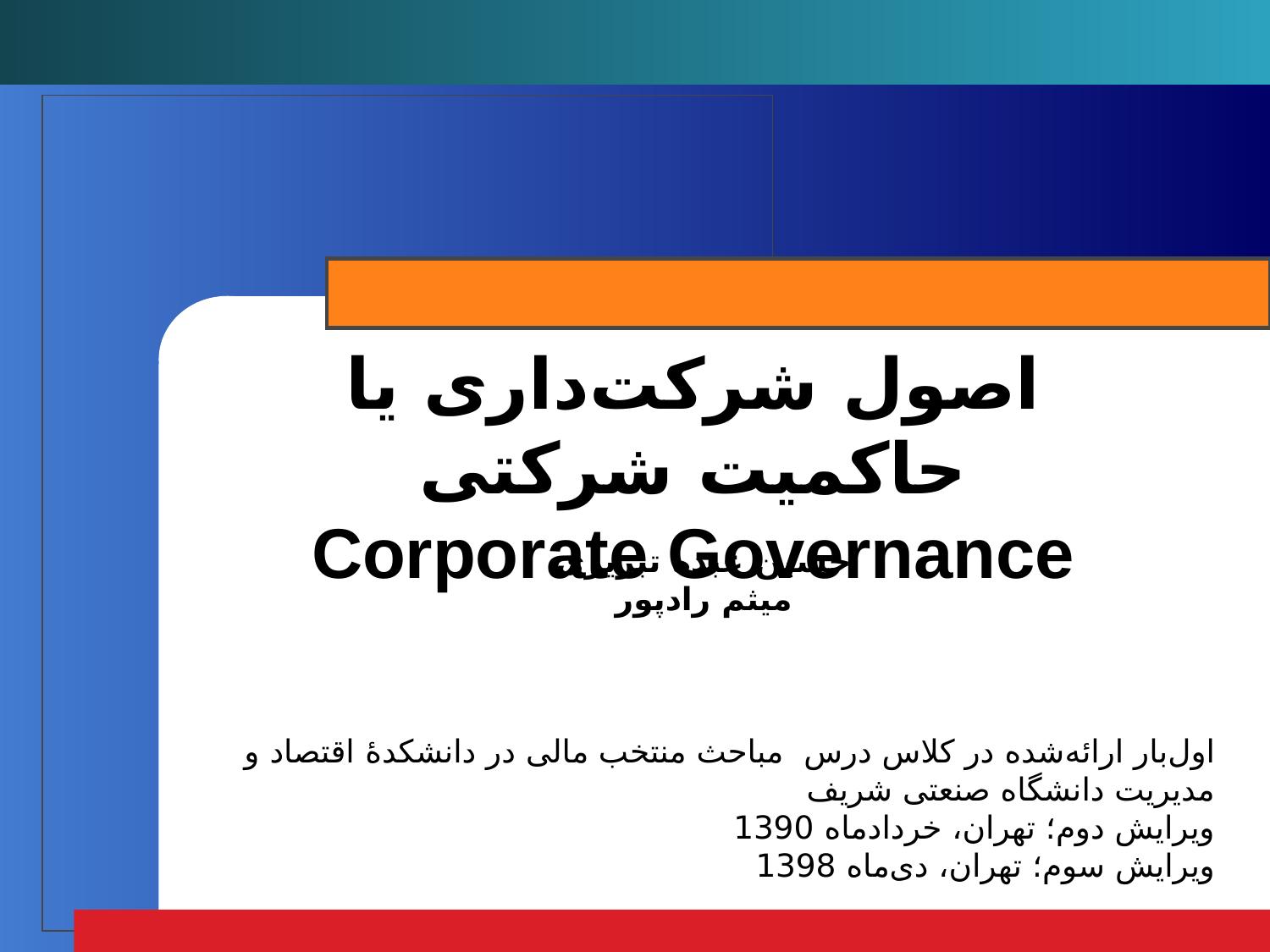

# اصول شرکت‌داری یا حاکمیت شرکتی Corporate Governance
حسین عبده تبریزی
میثم رادپور

اول‌بار ارائه‌شده در کلاس درس  مباحث منتخب مالی در دانشکدۀ اقتصاد و مدیریت دانشگاه صنعتی شریف
ویرایش دوم؛ تهران، خردادماه 1390
ویرایش سوم؛ تهران، دی‌ماه 1398